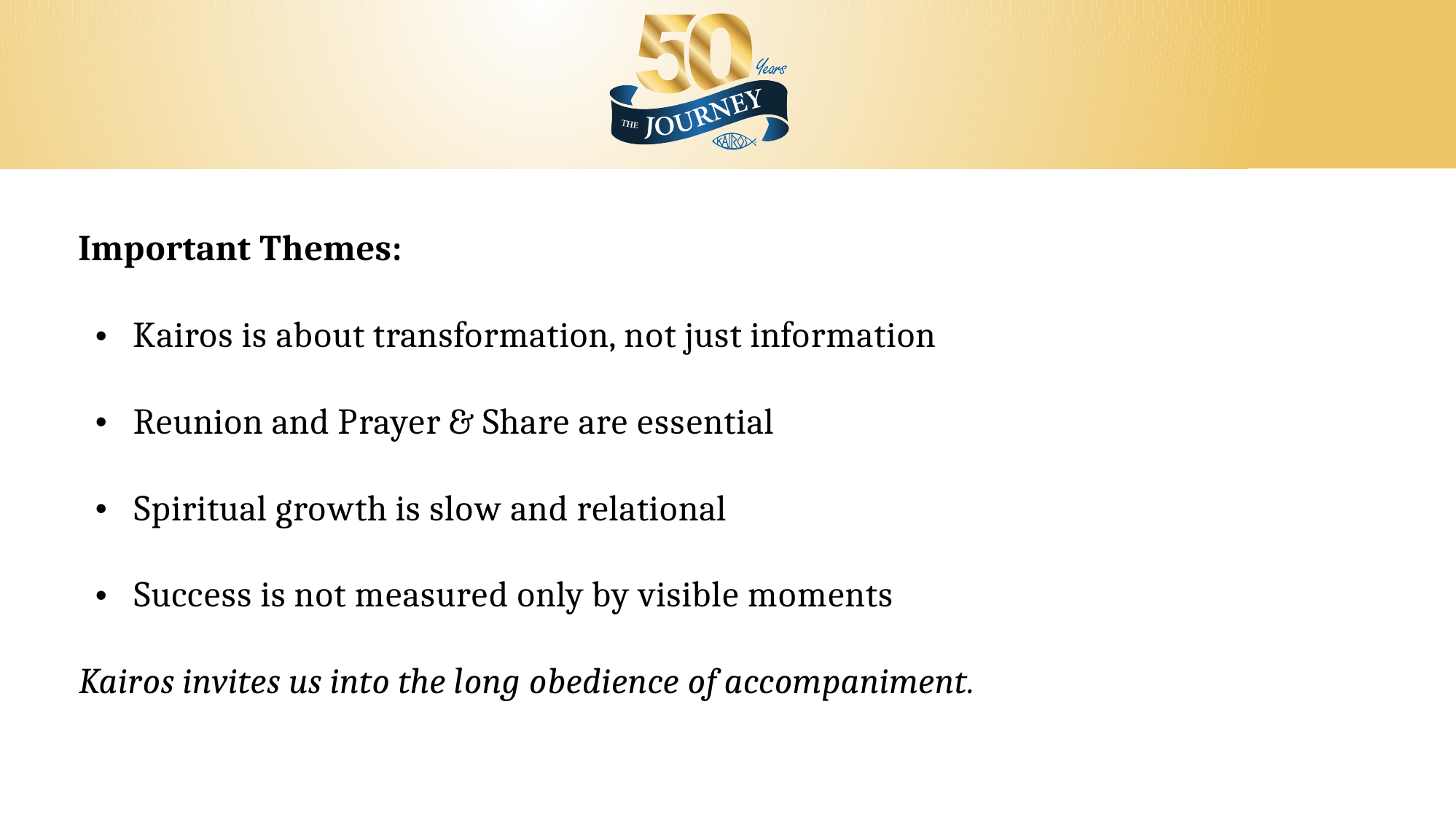

Important Themes:
Kairos is about transformation, not just information
Reunion and Prayer & Share are essential
Spiritual growth is slow and relational
Success is not measured only by visible moments
Kairos invites us into the long obedience of accompaniment.